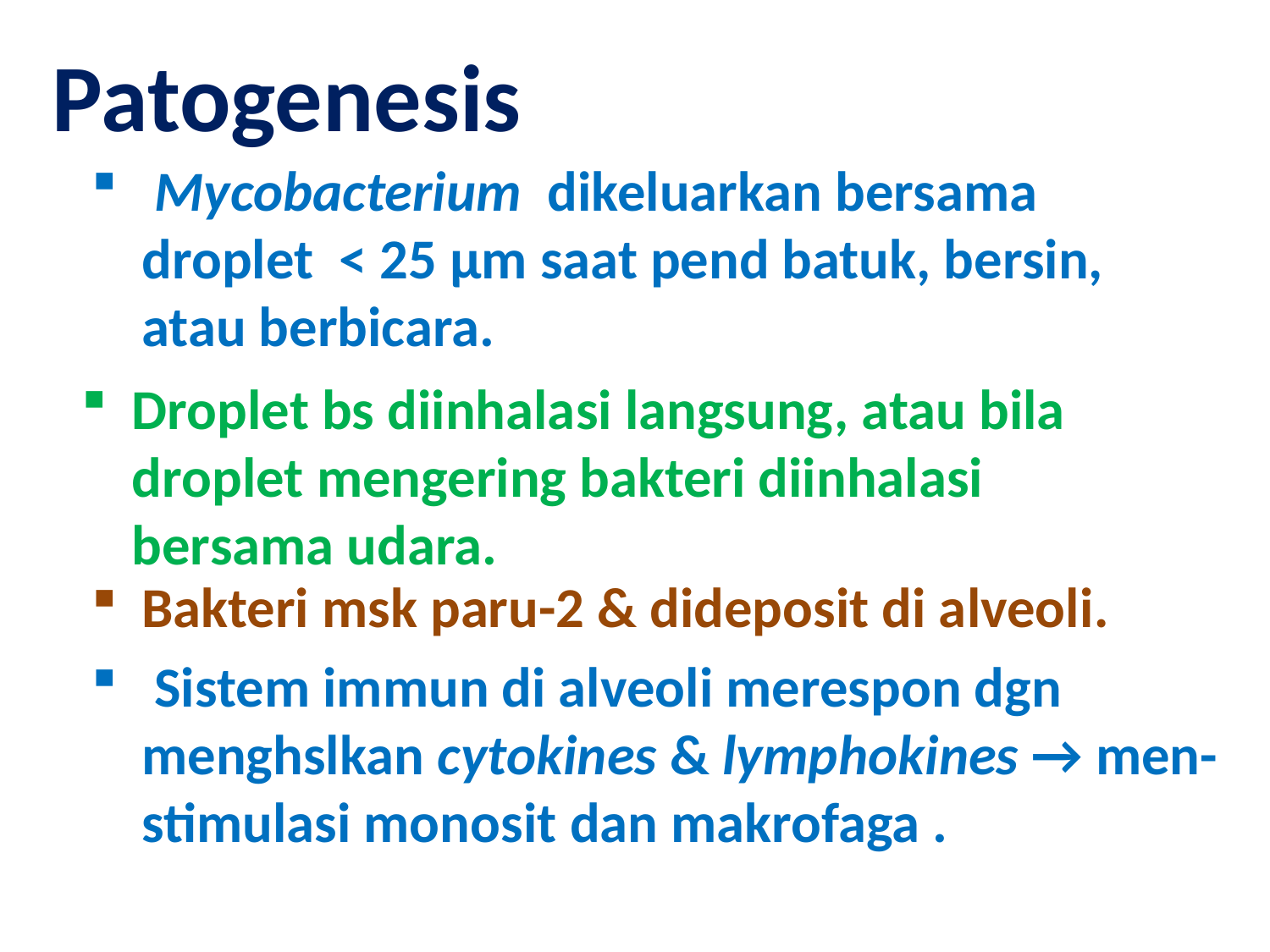

Patogenesis
 Mycobacterium  dikeluarkan bersama droplet  < 25 µm saat pend batuk, bersin, atau berbicara.
Droplet bs diinhalasi langsung, atau bila droplet mengering bakteri diinhalasi bersama udara.
Bakteri msk paru-2 & dideposit di alveoli.
 Sistem immun di alveoli merespon dgn menghslkan cytokines & lymphokines → men- stimulasi monosit dan makrofaga .